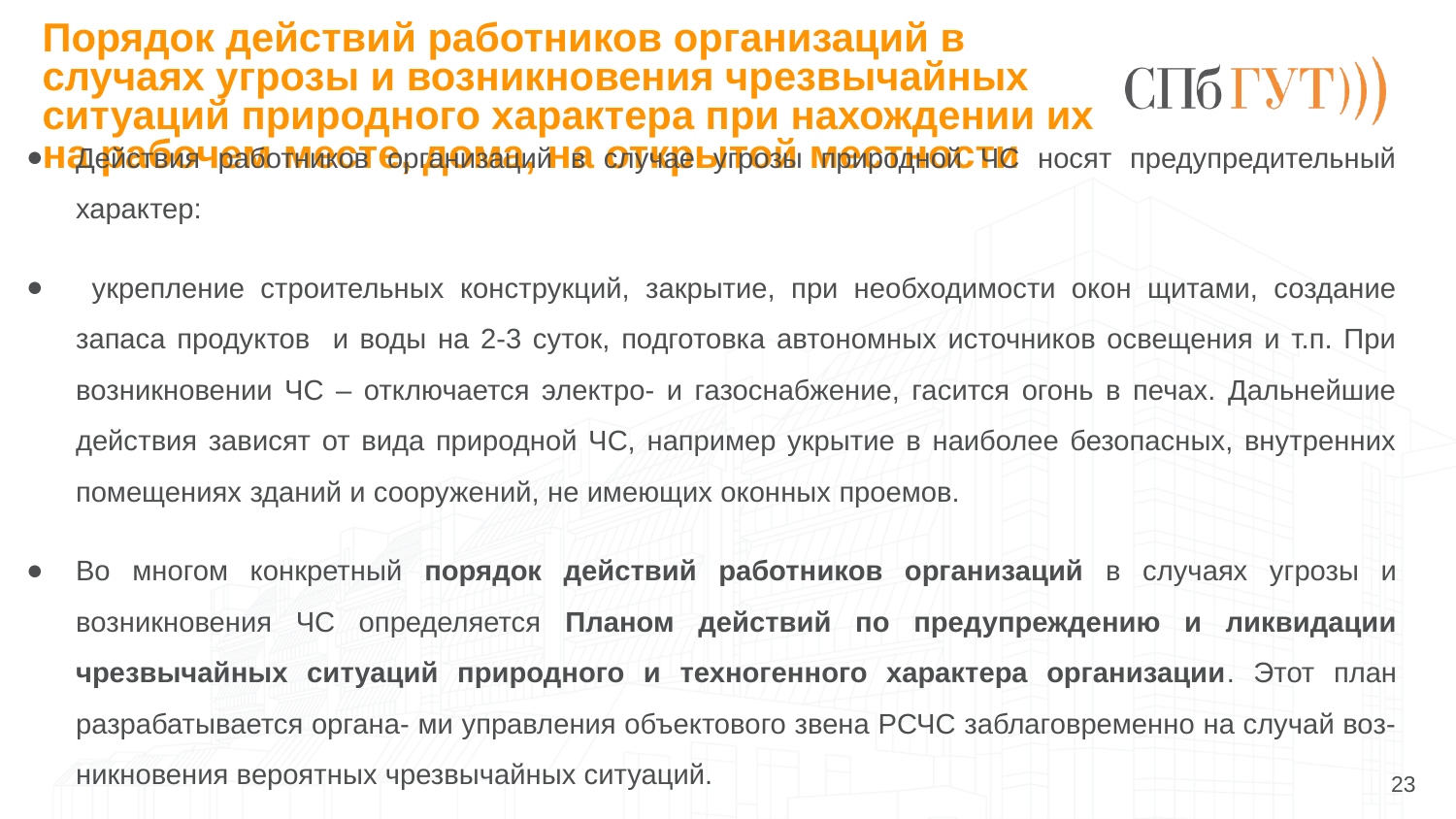

# Порядок действий работников организаций в случаях угрозы и возникновения чрезвычайных ситуаций природного характера при нахождении их на рабочем месте, дома, на открытой местности
Действия работников организаций в случае угрозы природной ЧС носят предупредительный характер:
 укрепление строительных конструкций, закрытие, при необходимости окон щитами, создание запаса продуктов  и воды на 2-3 суток, подготовка автономных источников освещения и т.п. При возникновении ЧС – отключается электро- и газоснабжение, гасится огонь в печах. Дальнейшие действия зависят от вида природной ЧС, например укрытие в наиболее безопасных, внутренних помещениях зданий и сооружений, не имеющих оконных проемов.
Во многом конкретный порядок действий работников организаций в случаях угрозы и возникновения ЧС определяется Планом действий по предупреждению и ликвидации чрезвычайных ситуаций природного и техногенного характера организации. Этот план разрабатывается органа- ми управления объектового звена РСЧС заблаговременно на случай воз- никновения вероятных чрезвычайных ситуаций.

23